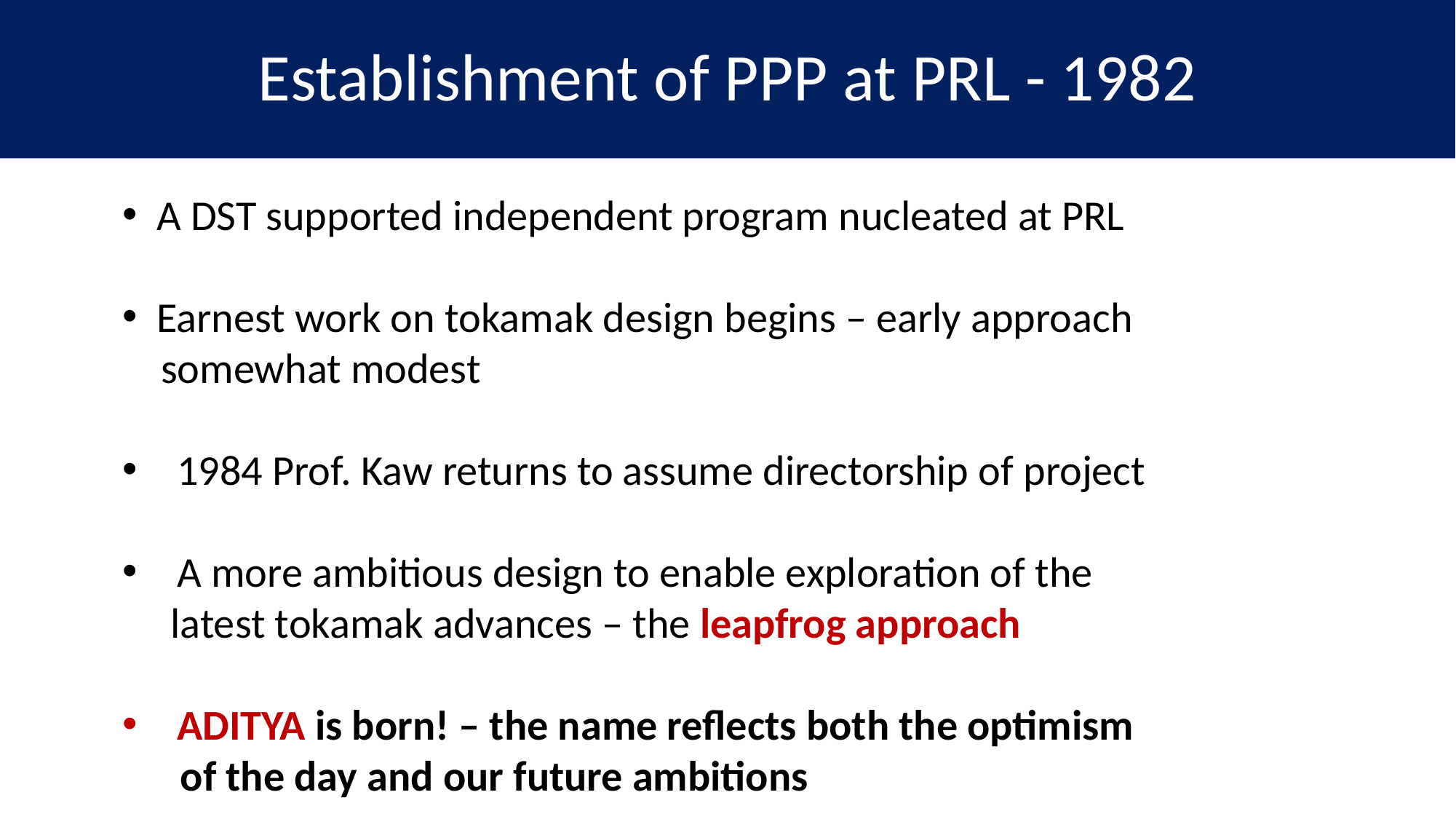

# Establishment of PPP at PRL - 1982
A DST supported independent program nucleated at PRL

Earnest work on tokamak design begins – early approach
    somewhat modest

1984 Prof. Kaw returns to assume directorship of project

A more ambitious design to enable exploration of the
     latest tokamak advances – the leapfrog approach

ADITYA is born! – the name reflects both the optimism
      of the day and our future ambitions